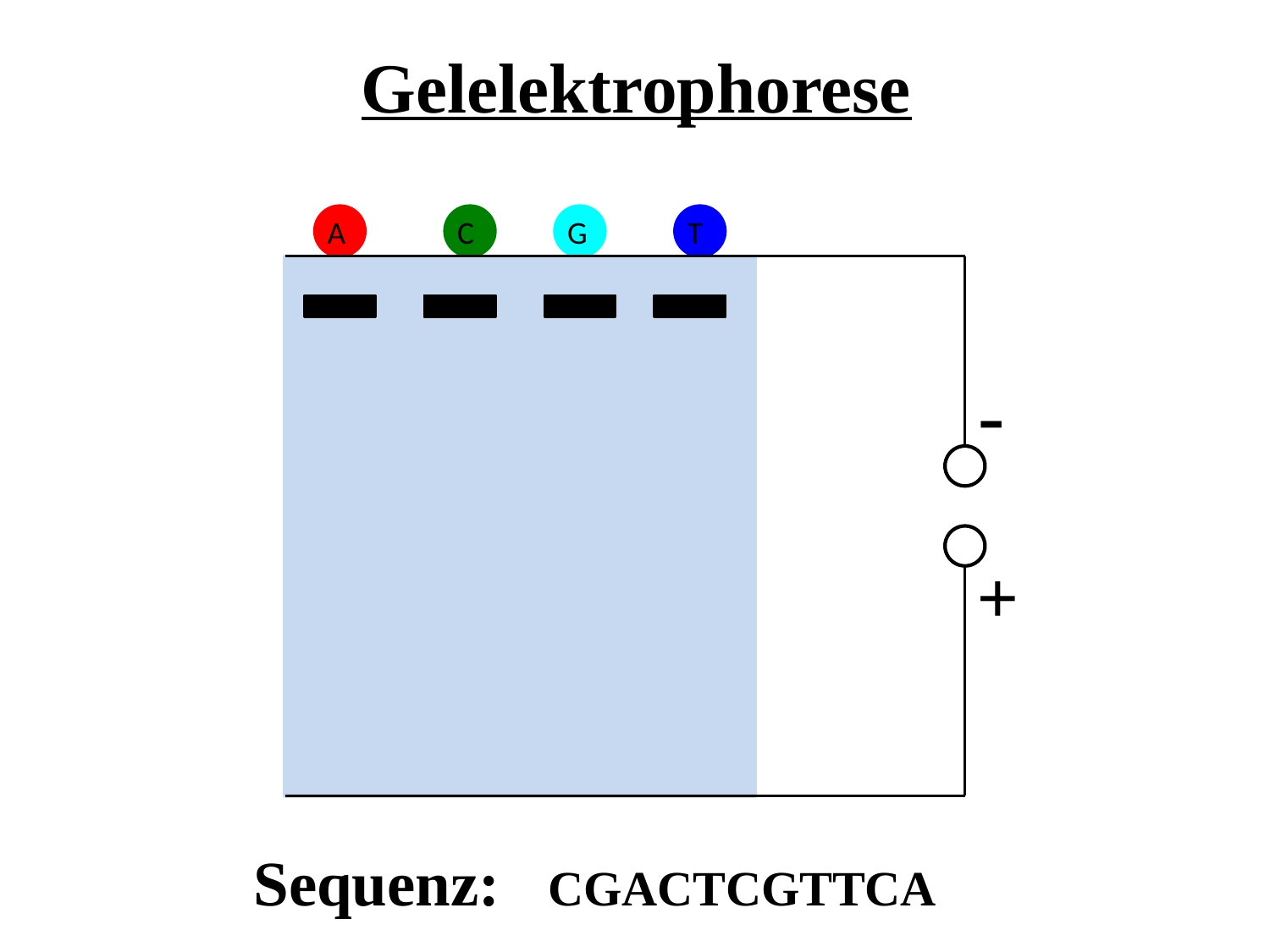

Gelelektrophorese

A

C

G

T

-

+
Sequenz:   CGACTCGTTCA